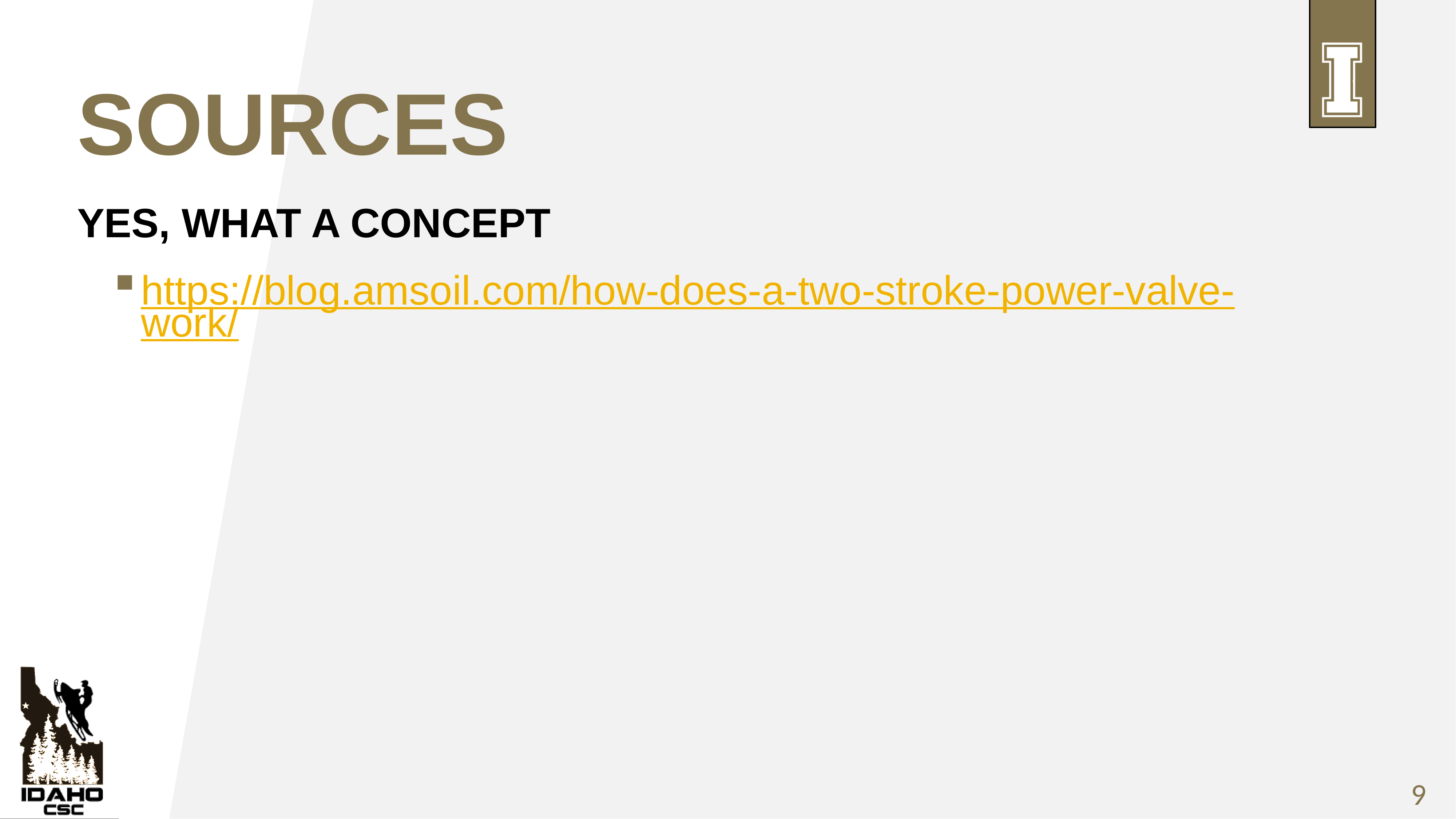

# Sources
Yes, what a concept
https://blog.amsoil.com/how-does-a-two-stroke-power-valve-work/